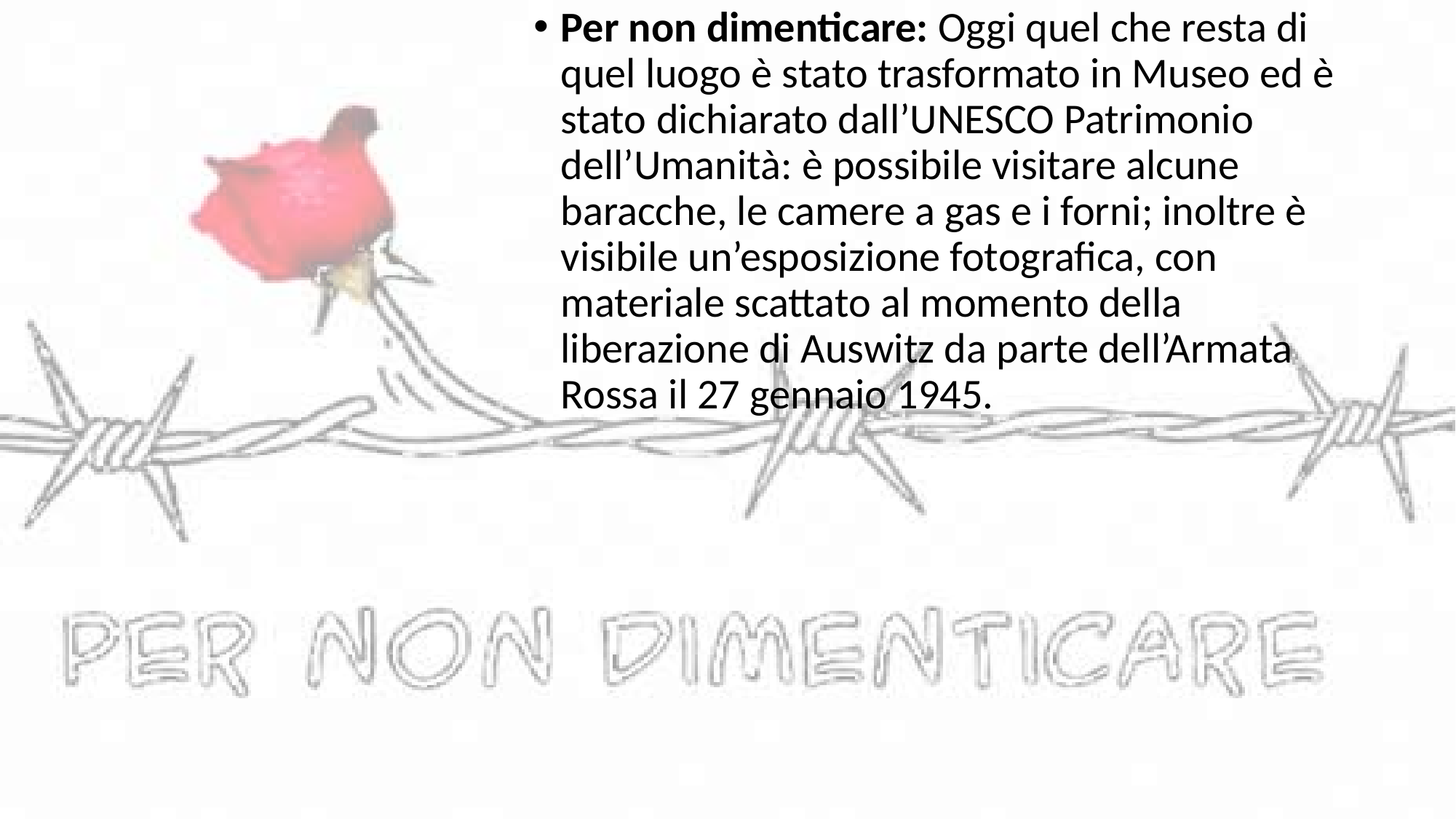

Per non dimenticare: Oggi quel che resta di quel luogo è stato trasformato in Museo ed è stato dichiarato dall’UNESCO Patrimonio dell’Umanità: è possibile visitare alcune baracche, le camere a gas e i forni; inoltre è visibile un’esposizione fotografica, con materiale scattato al momento della liberazione di Auswitz da parte dell’Armata Rossa il 27 gennaio 1945.